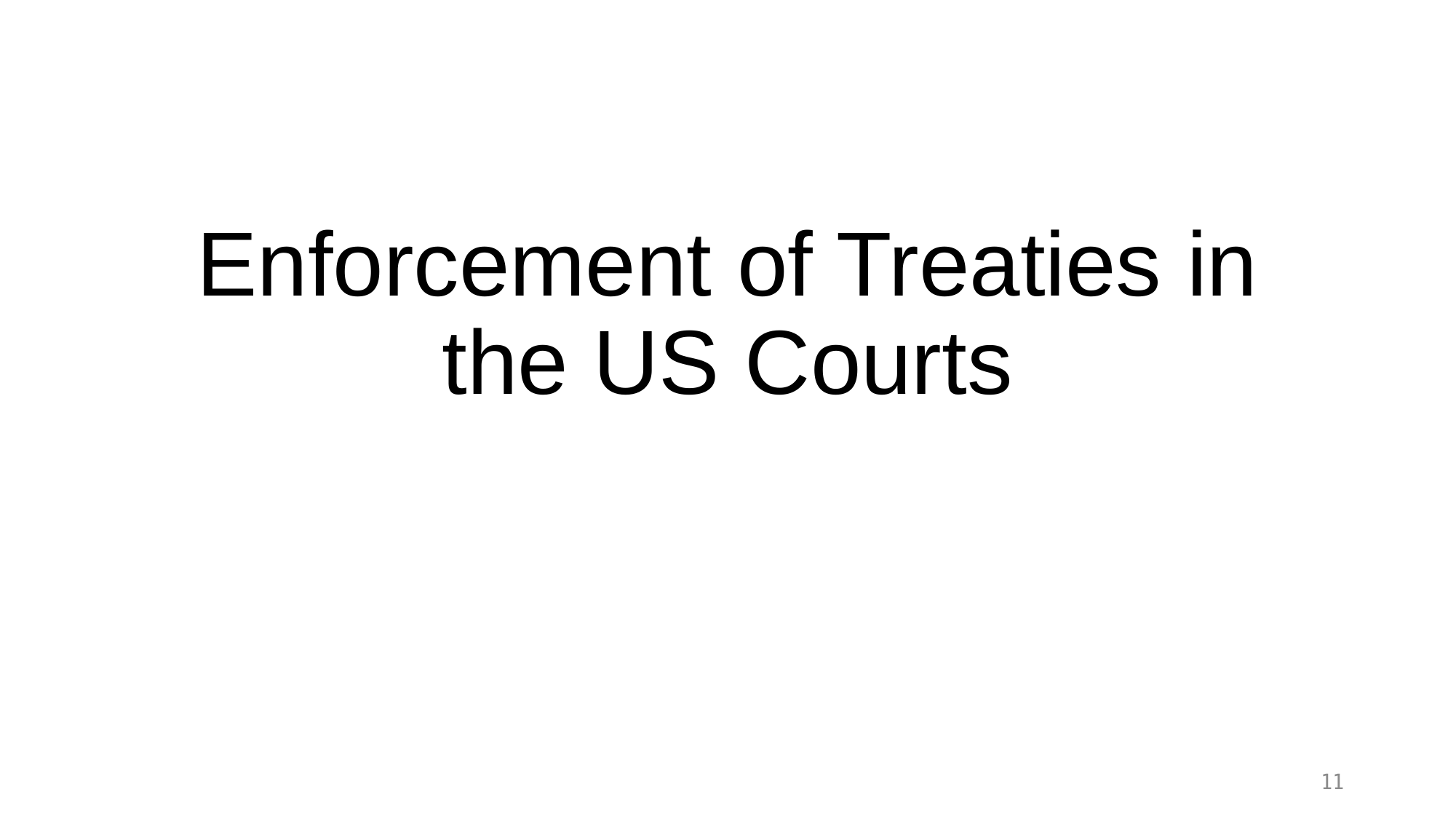

# Enforcement of Treaties in the US Courts

11